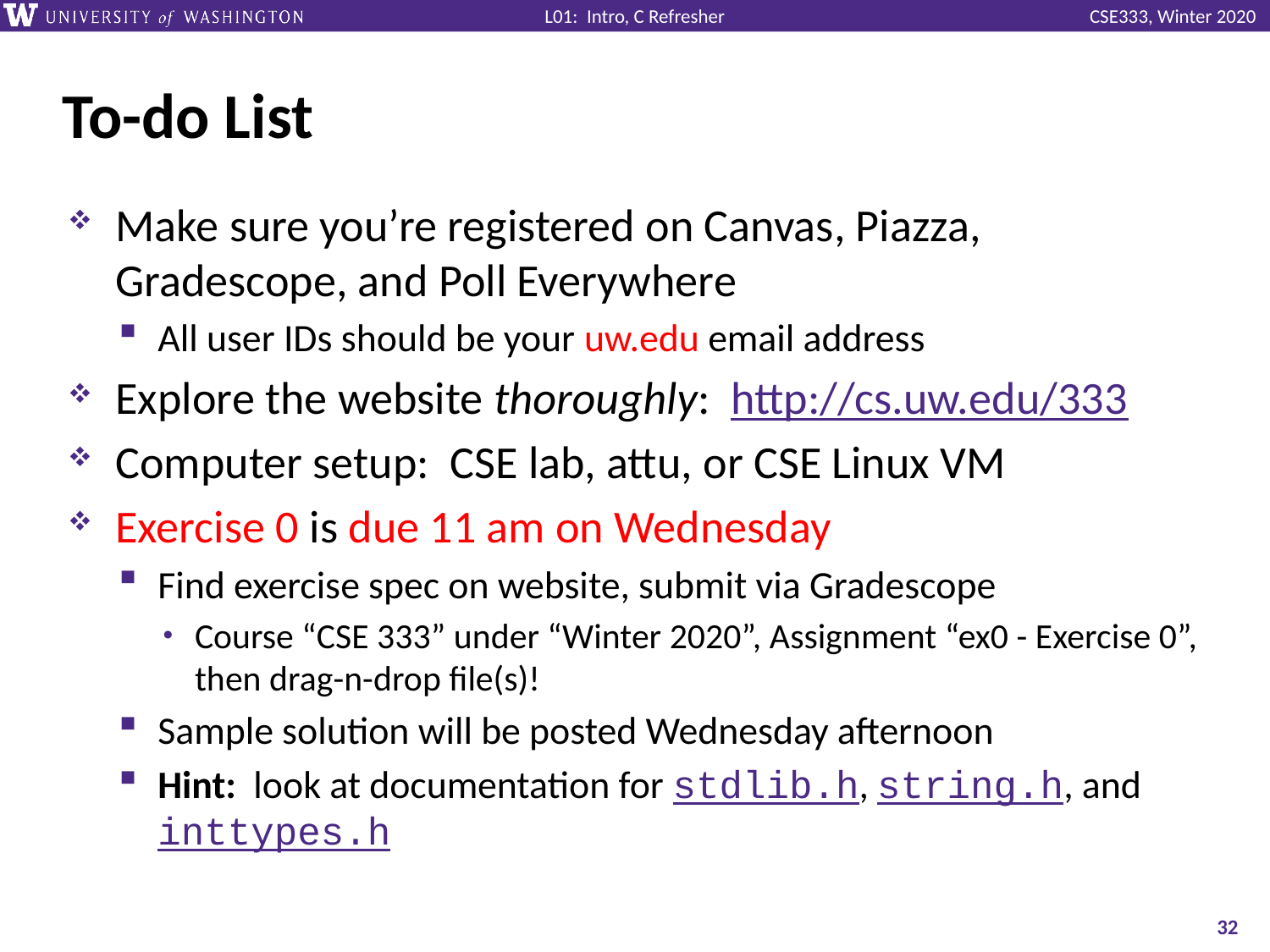

# To-do List
Make sure you’re registered on Canvas, Piazza, Gradescope, and Poll Everywhere
All user IDs should be your uw.edu email address
Explore the website thoroughly:  http://cs.uw.edu/333
Computer setup:  CSE lab, attu, or CSE Linux VM
Exercise 0 is due 11 am on Wednesday
Find exercise spec on website, submit via Gradescope
Course “CSE 333” under “Winter 2020”, Assignment “ex0 - Exercise 0”, then drag-n-drop file(s)!
Sample solution will be posted Wednesday afternoon
Hint:  look at documentation for stdlib.h, string.h, and inttypes.h

32